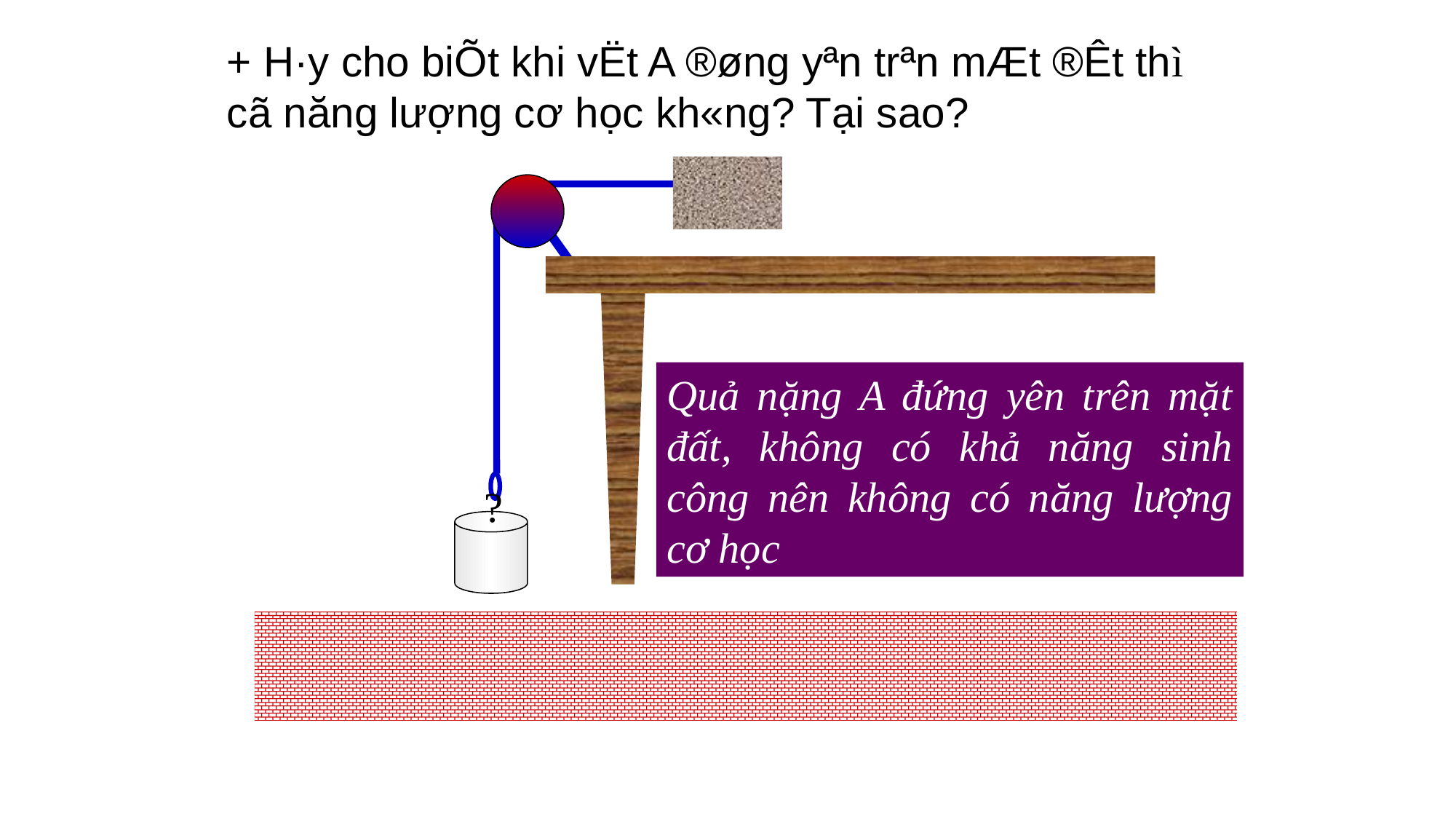

+ H·y cho biÕt khi vËt A ®øng yªn trªn mÆt ®Êt thì cã năng lượng cơ học kh«ng? Tại sao?

Quả nặng A đứng yên trên mặt đất, không có khả năng sinh công nên không có năng lượng cơ học
?